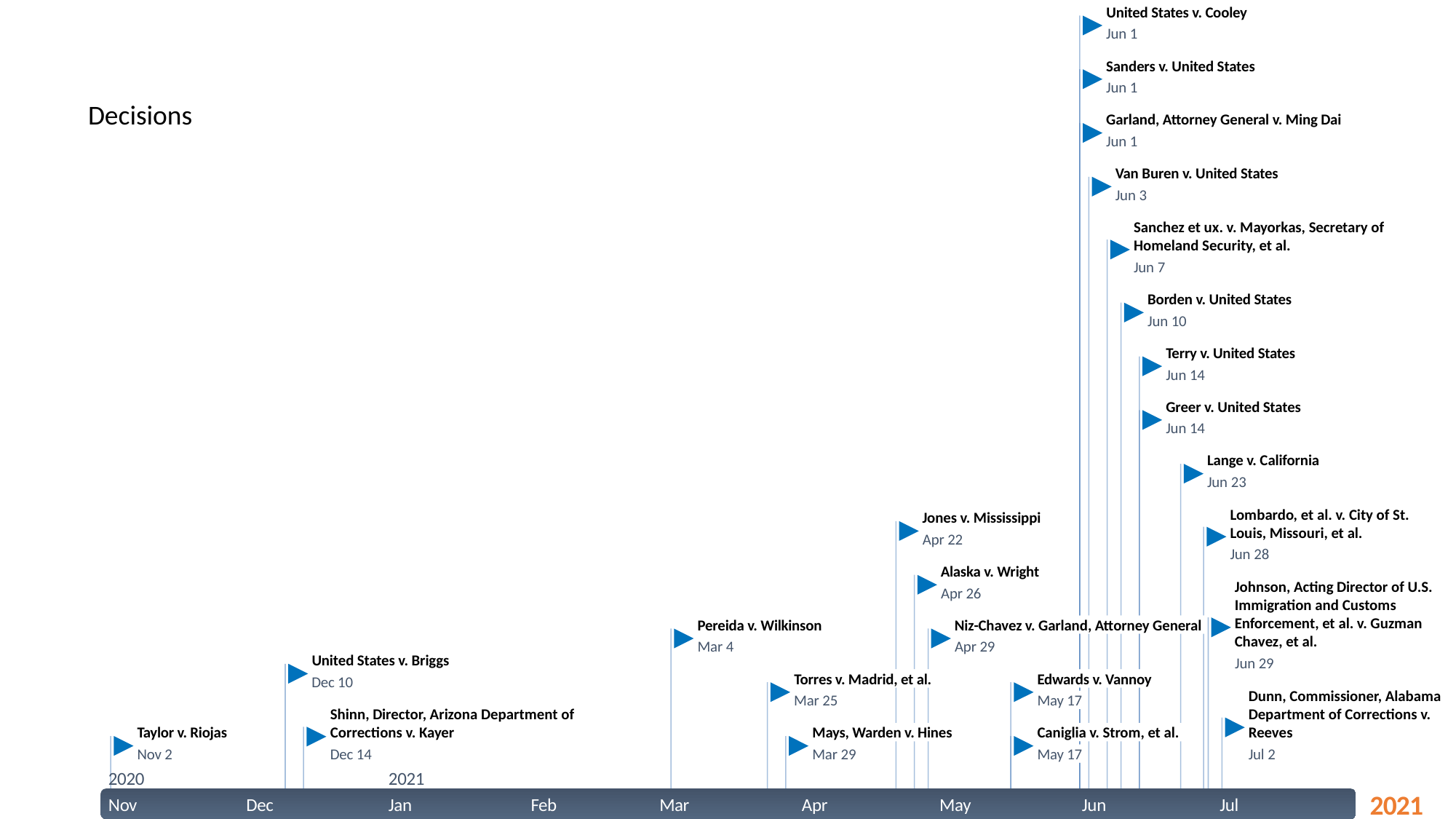

2020
United States v. Cooley
Today

Jun 1
Sanders v. United States

Jun 1
Decisions
Garland, Attorney General v. Ming Dai

Jun 1
Van Buren v. United States

Jun 3
Sanchez et ux. v. Mayorkas, Secretary of Homeland Security, et al.

Jun 7
Borden v. United States

Jun 10
Terry v. United States

Jun 14
Greer v. United States

Jun 14
Lange v. California

Jun 23
Lombardo, et al. v. City of St. Louis, Missouri, et al.
Jones v. Mississippi

Apr 22
Jun 28
Alaska v. Wright

Johnson, Acting Director of U.S. Immigration and Customs Enforcement, et al. v. Guzman Chavez, et al.
Apr 26
Pereida v. Wilkinson
Niz-Chavez v. Garland, Attorney General

Mar 4
Apr 29
United States v. Briggs
Jun 29

Torres v. Madrid, et al.
Edwards v. Vannoy
Dec 10

Dunn, Commissioner, Alabama Department of Corrections v. Reeves
Mar 25
May 17
Shinn, Director, Arizona Department of Corrections v. Kayer

Taylor v. Riojas
Mays, Warden v. Hines
Caniglia v. Strom, et al.

Nov 2
Dec 14
Mar 29
May 17
Jul 2
2020
2021
2021

Nov
Dec
Jan
Feb
Mar
Apr
May
Jun
Jul